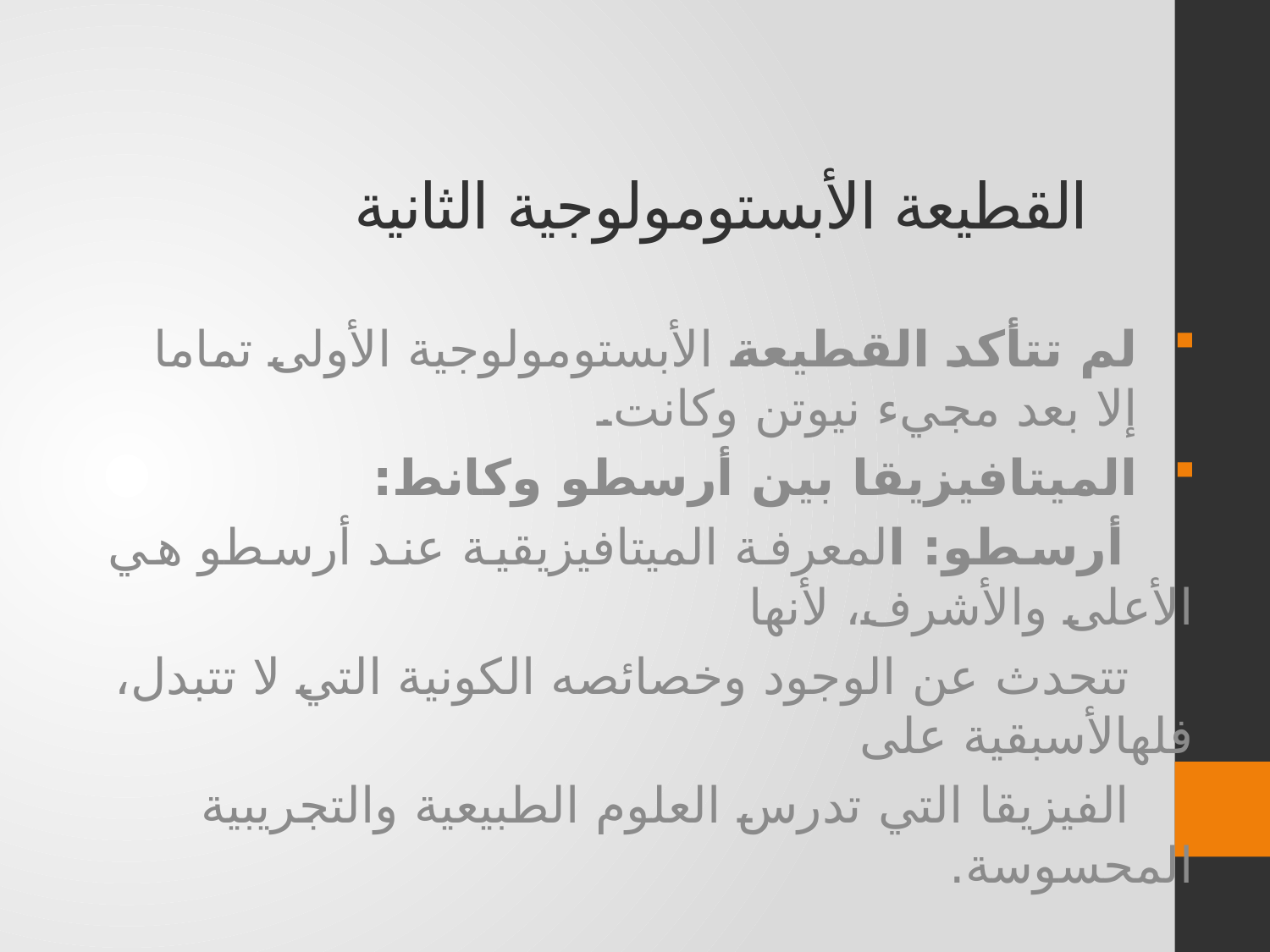

# القطيعة الأبستومولوجية الثانية
لم تتأكد القطيعة الأبستومولوجية الأولى تماما إلا بعد مجيء نيوتن وكانت.
الميتافيزيقا بين أرسطو وكانط:
    أرسطو: المعرفة الميتافيزيقية عند أرسطو هي الأعلى والأشرف، لأنها
    تتحدث عن الوجود وخصائصه الكونية التي لا تتبدل، فلهالأسبقية على
    الفيزيقا التي تدرس العلوم الطبيعية والتجريبية المحسوسة.